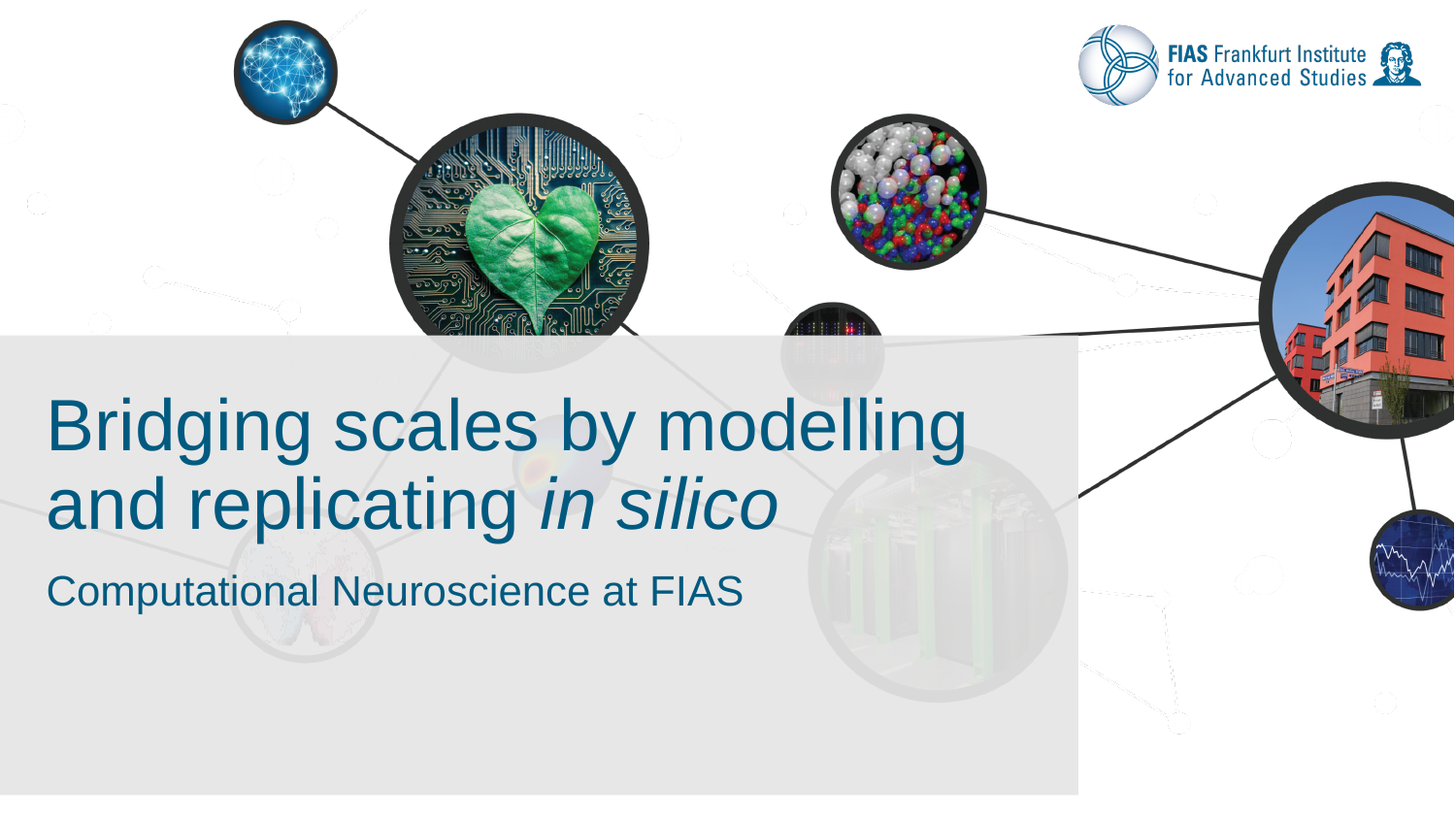

# Bridging scales by modelling and replicating in silico
Computational Neuroscience at FIAS